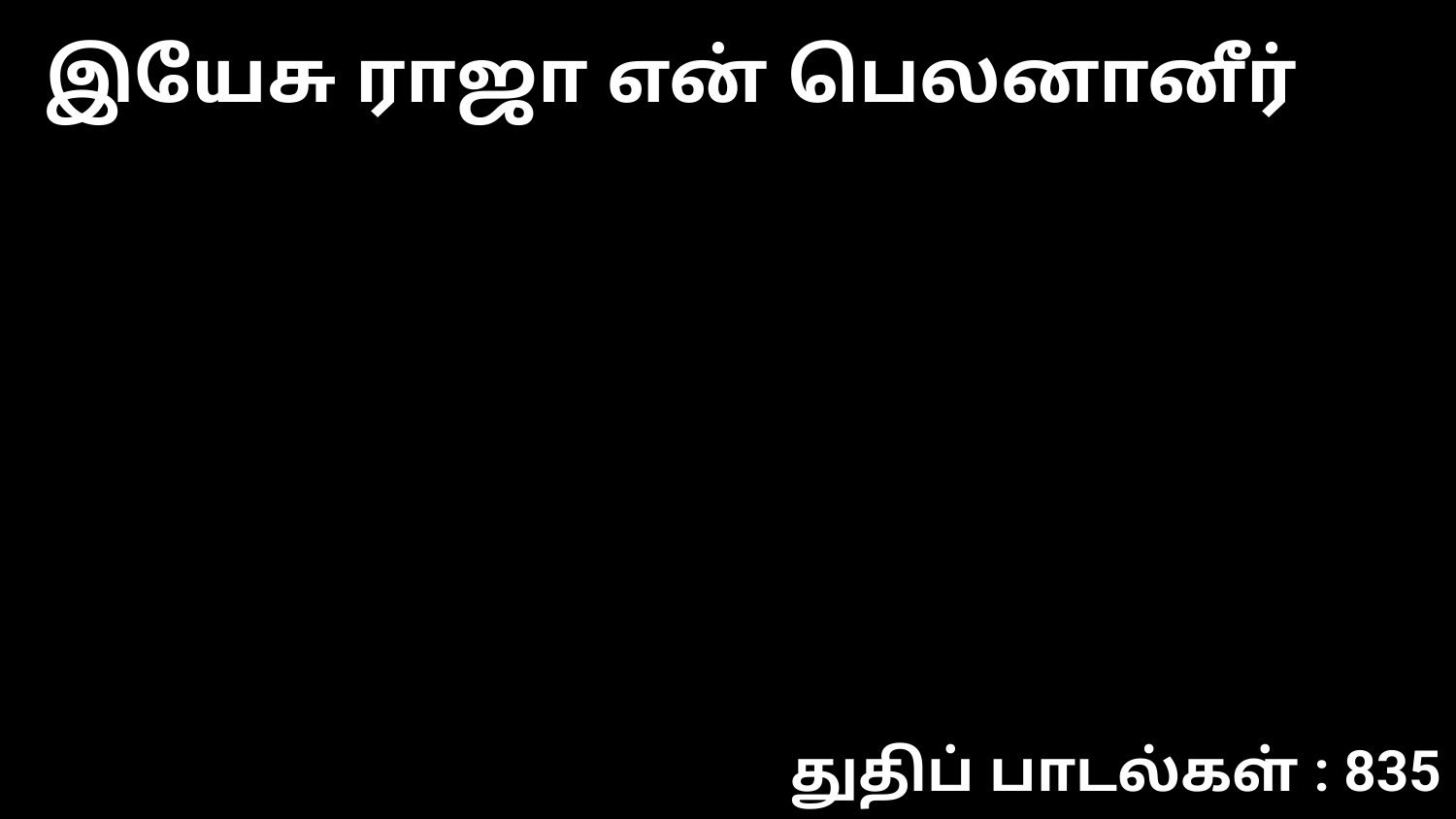

இயேசு ராஜா என் பெலனானீர்
துதிப் பாடல்கள் : 835